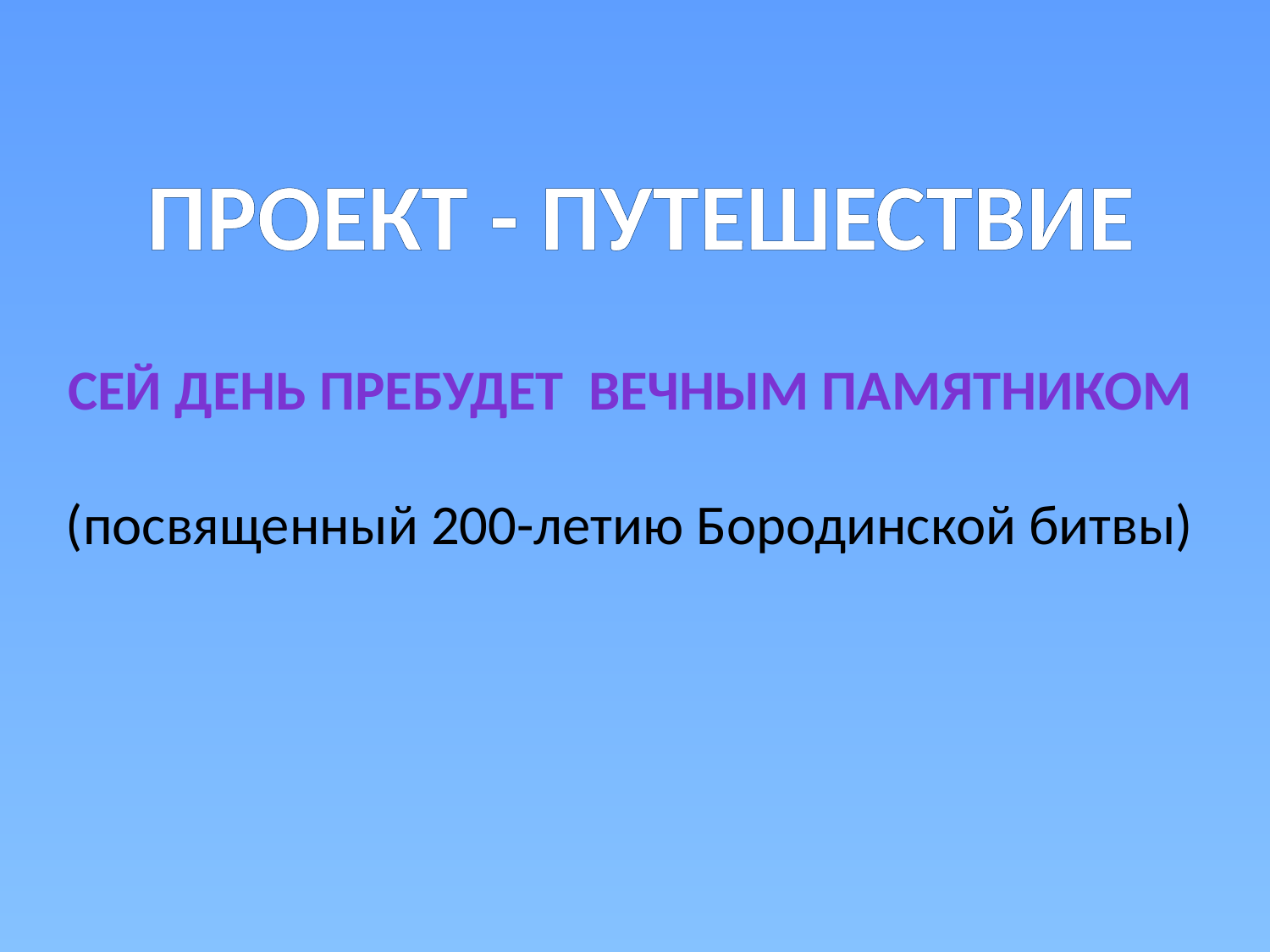

ПРОЕКТ - ПУТЕШЕСТВИЕ

Сей день пребудет  вечным памятником

(посвященный 200-летию Бородинской битвы)